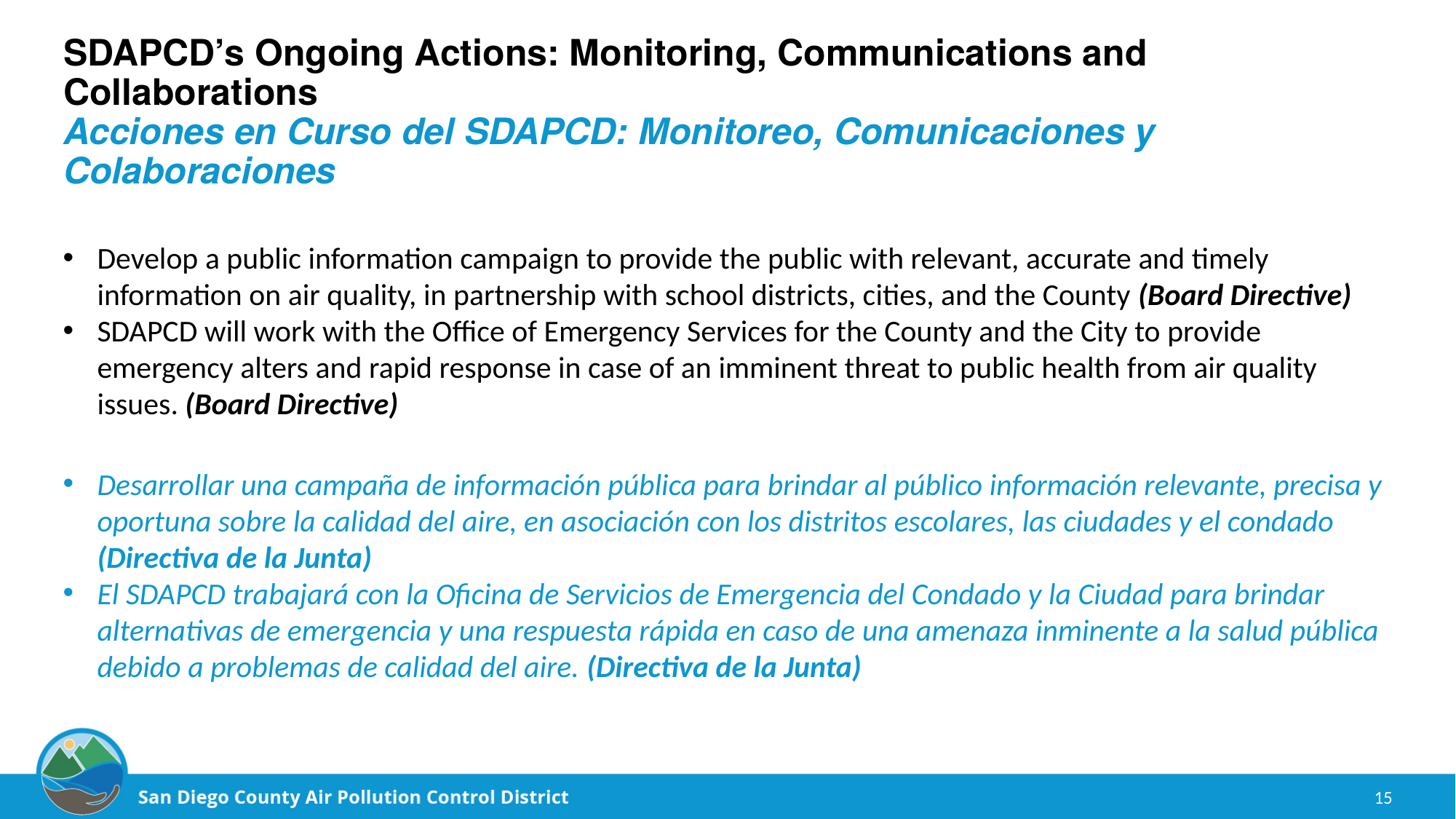

# SDAPCD’s Ongoing Actions: Monitoring, Communications and Collaborations Acciones en Curso del SDAPCD: Monitoreo, Comunicaciones y Colaboraciones
Develop a public information campaign to provide the public with relevant, accurate and timely information on air quality, in partnership with school districts, cities, and the County (Board Directive)
SDAPCD will work with the Office of Emergency Services for the County and the City to provide emergency alters and rapid response in case of an imminent threat to public health from air quality issues. (Board Directive)
Desarrollar una campaña de información pública para brindar al público información relevante, precisa y oportuna sobre la calidad del aire, en asociación con los distritos escolares, las ciudades y el condado (Directiva de la Junta)
El SDAPCD trabajará con la Oficina de Servicios de Emergencia del Condado y la Ciudad para brindar alternativas de emergencia y una respuesta rápida en caso de una amenaza inminente a la salud pública debido a problemas de calidad del aire. (Directiva de la Junta)
15